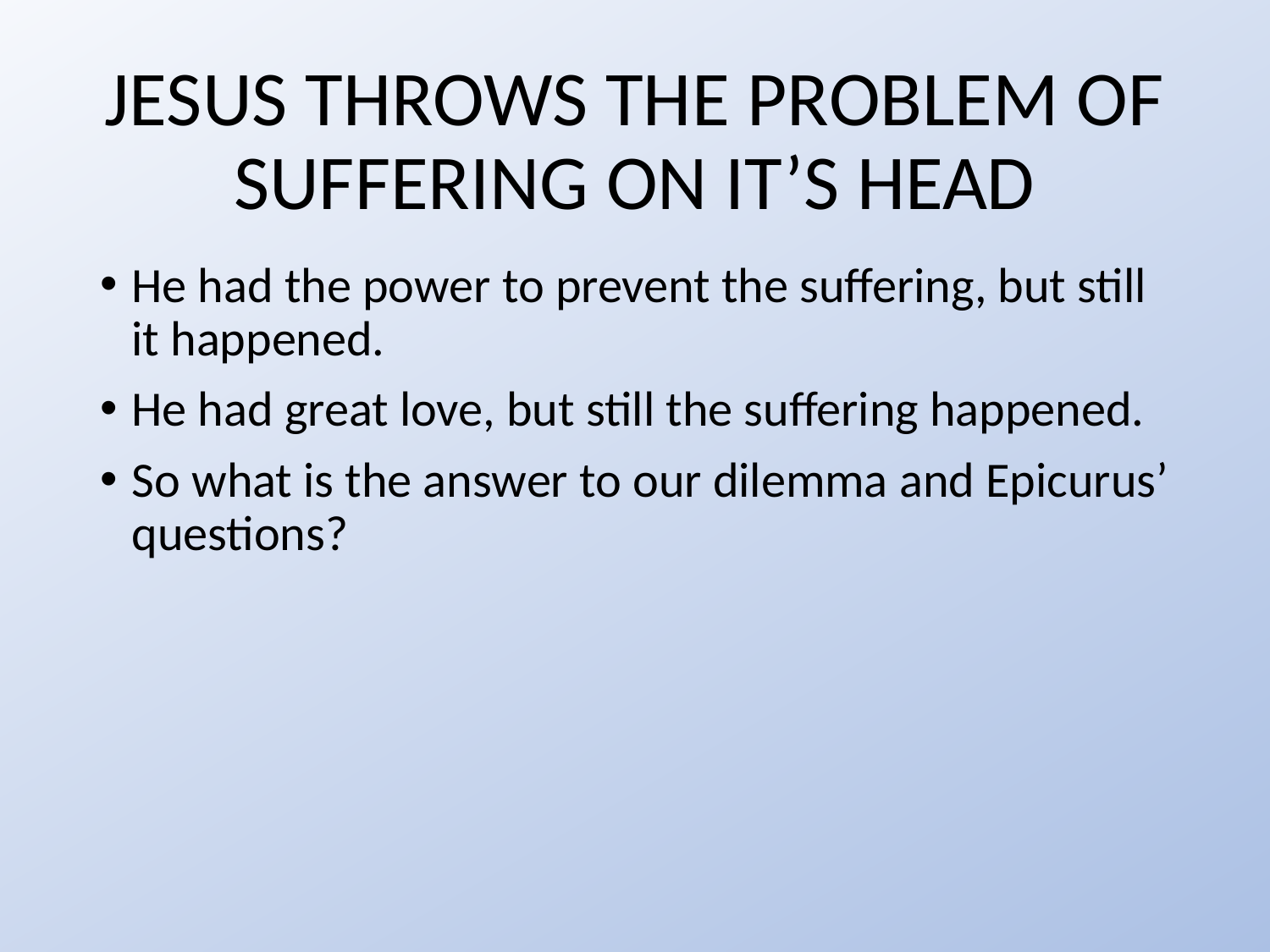

# JESUS THROWS THE PROBLEM OF SUFFERING ON IT’S HEAD
He had the power to prevent the suffering, but still it happened.
He had great love, but still the suffering happened.
So what is the answer to our dilemma and Epicurus’ questions?